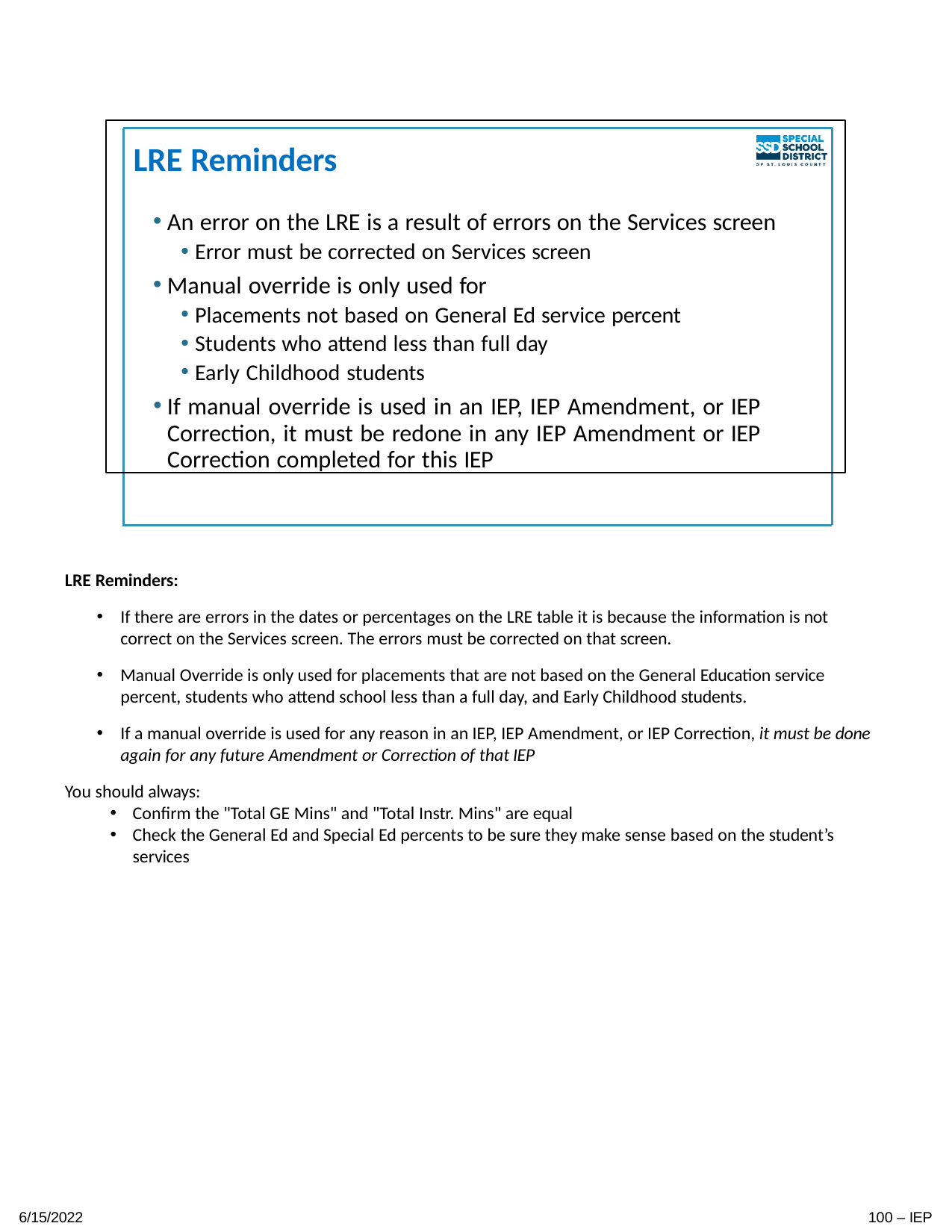

LRE Reminders
An error on the LRE is a result of errors on the Services screen
Error must be corrected on Services screen
Manual override is only used for
Placements not based on General Ed service percent
Students who attend less than full day
Early Childhood students
If manual override is used in an IEP, IEP Amendment, or IEP Correction, it must be redone in any IEP Amendment or IEP Correction completed for this IEP
LRE Reminders:

If there are errors in the dates or percentages on the LRE table it is because the information is not correct on the Services screen. The errors must be corrected on that screen.

Manual Override is only used for placements that are not based on the General Education service percent, students who attend school less than a full day, and Early Childhood students.

If a manual override is used for any reason in an IEP, IEP Amendment, or IEP Correction, it must be done again for any future Amendment or Correction of that IEP

You should always:
Confirm the "Total GE Mins" and "Total Instr. Mins" are equal
Check the General Ed and Special Ed percents to be sure they make sense based on the student’s services
6/15/2022
100 – IEP